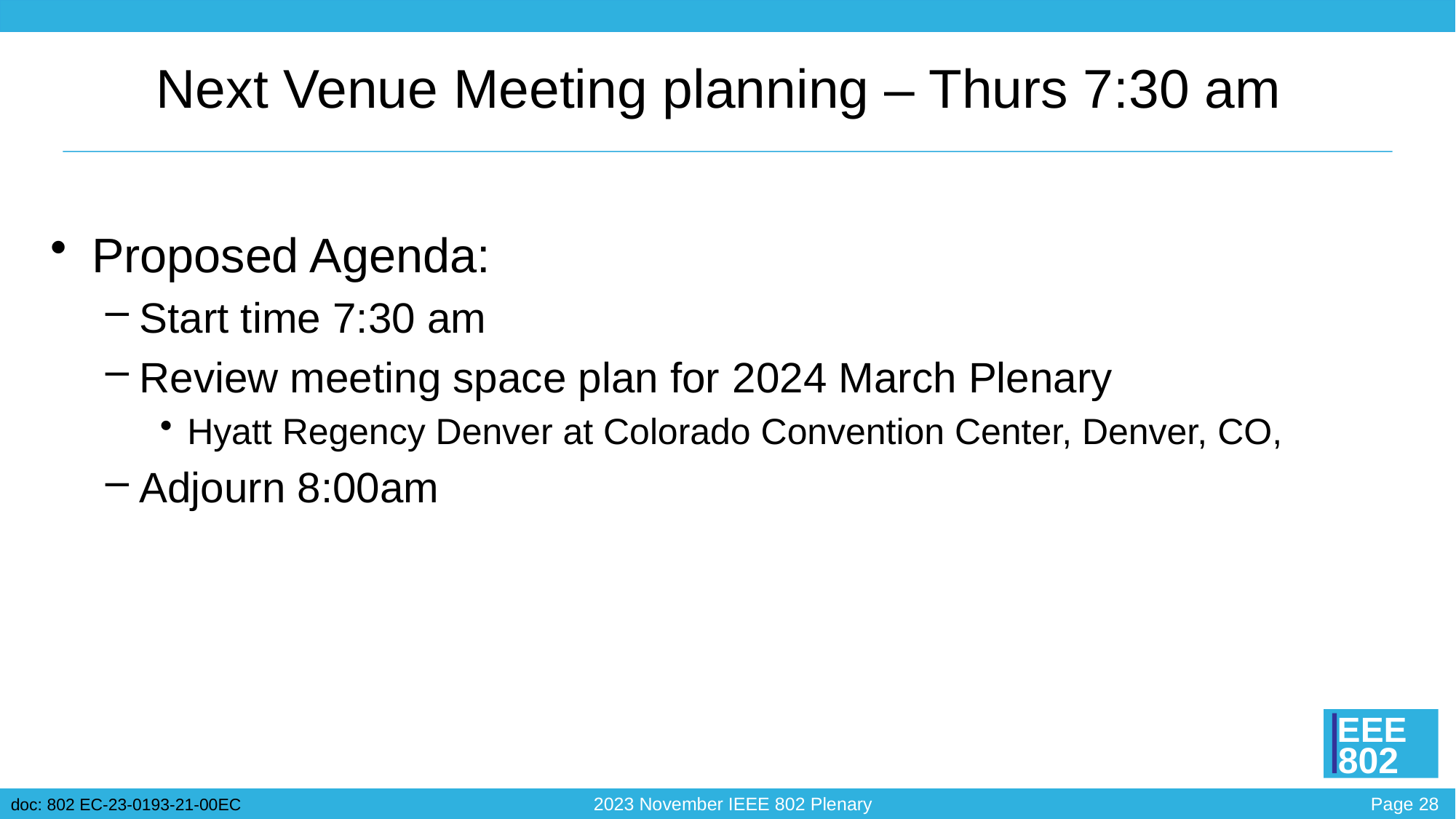

# Next Venue Meeting planning – Thurs 7:30 am
Proposed Agenda:
Start time 7:30 am
Review meeting space plan for 2024 March Plenary
Hyatt Regency Denver at Colorado Convention Center, Denver, CO,
Adjourn 8:00am